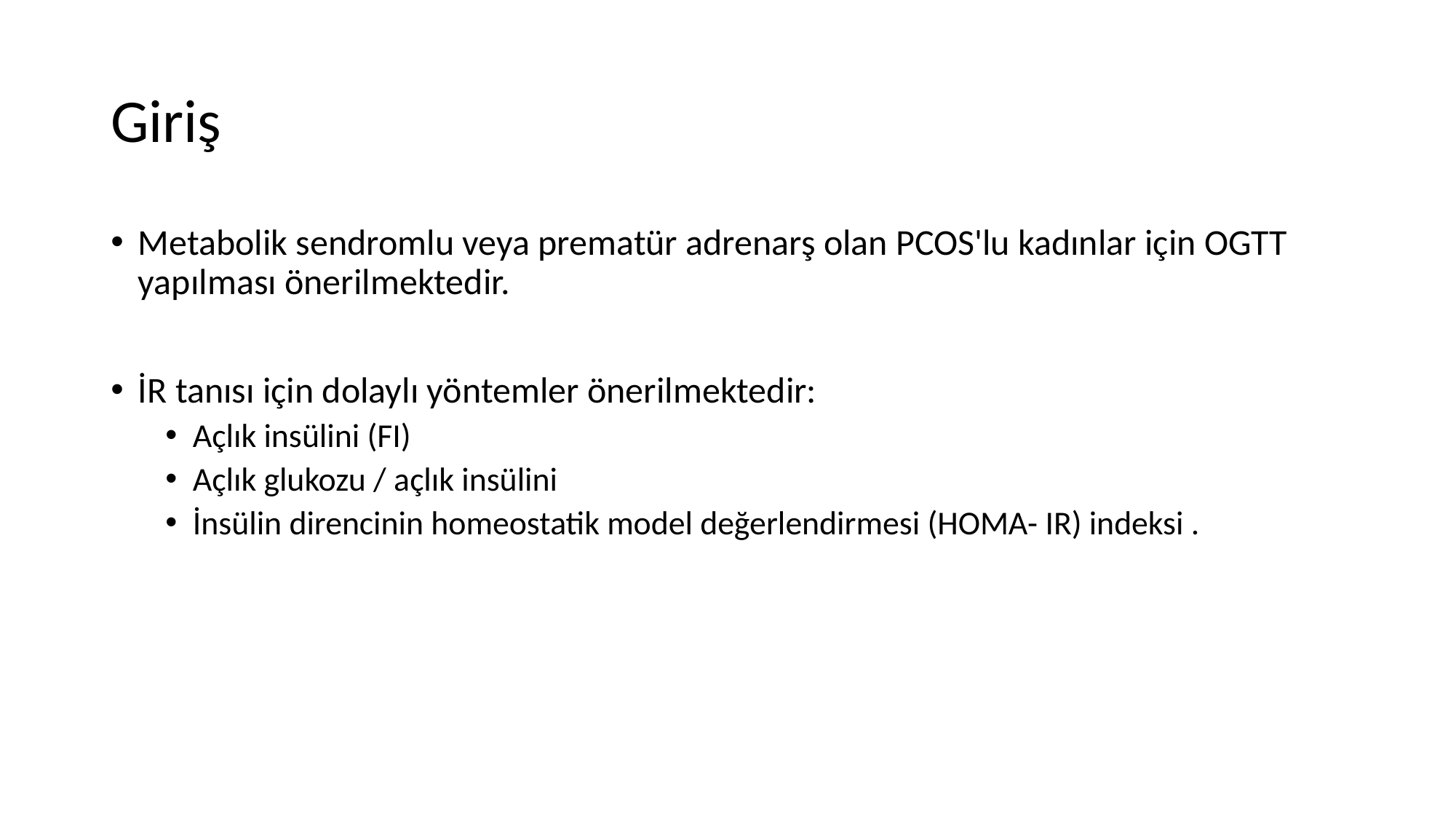

# Giriş
Metabolik sendromlu veya prematür adrenarş olan PCOS'lu kadınlar için OGTT yapılması önerilmektedir.

İR tanısı için dolaylı yöntemler önerilmektedir:
Açlık insülini (FI)
Açlık glukozu / açlık insülini
İnsülin direncinin homeostatik model değerlendirmesi (HOMA- IR) indeksi .